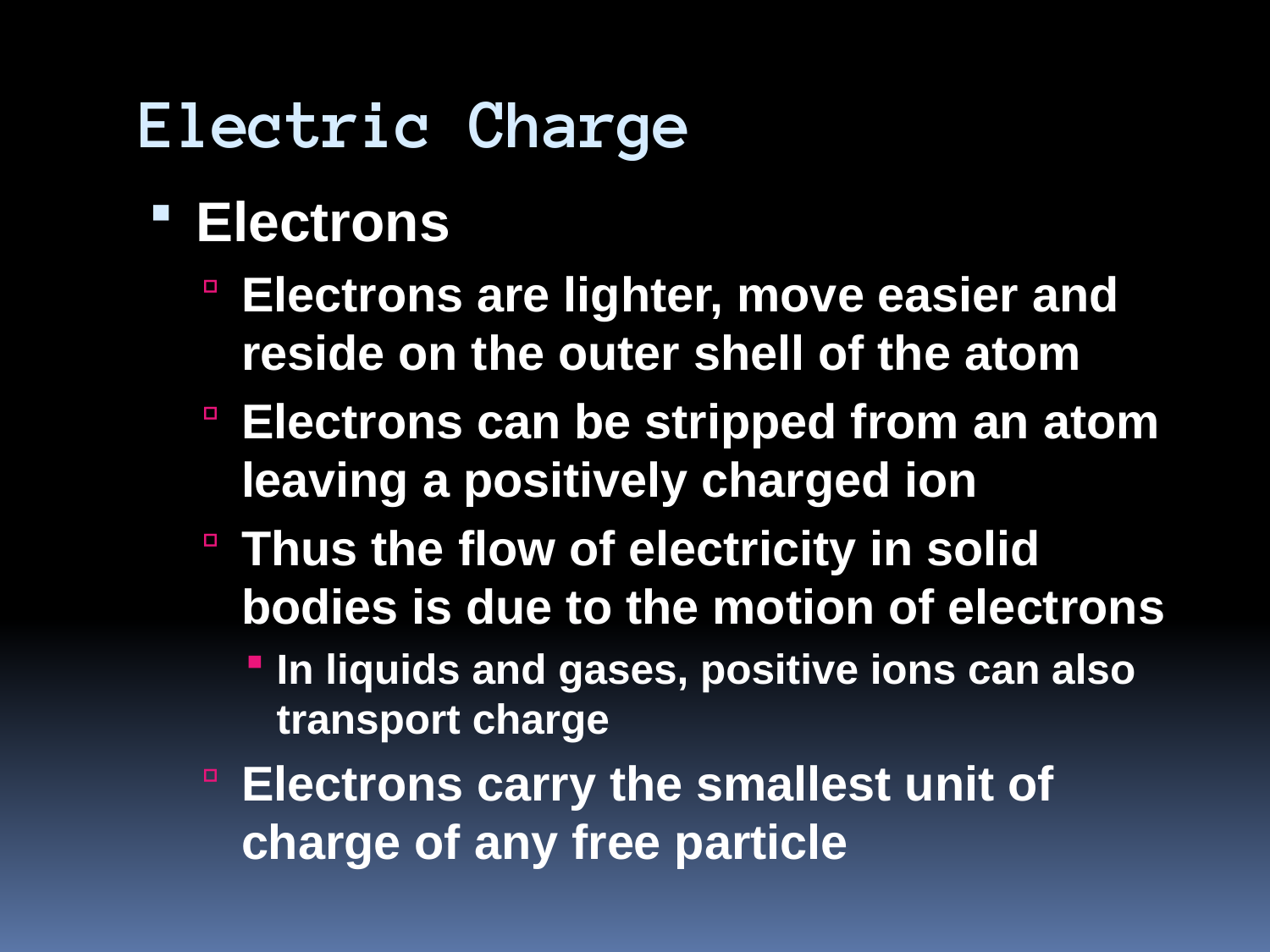

# Electric Charge
Electrons
Electrons are lighter, move easier and reside on the outer shell of the atom
Electrons can be stripped from an atom leaving a positively charged ion
Thus the flow of electricity in solid bodies is due to the motion of electrons
In liquids and gases, positive ions can also transport charge
Electrons carry the smallest unit of charge of any free particle